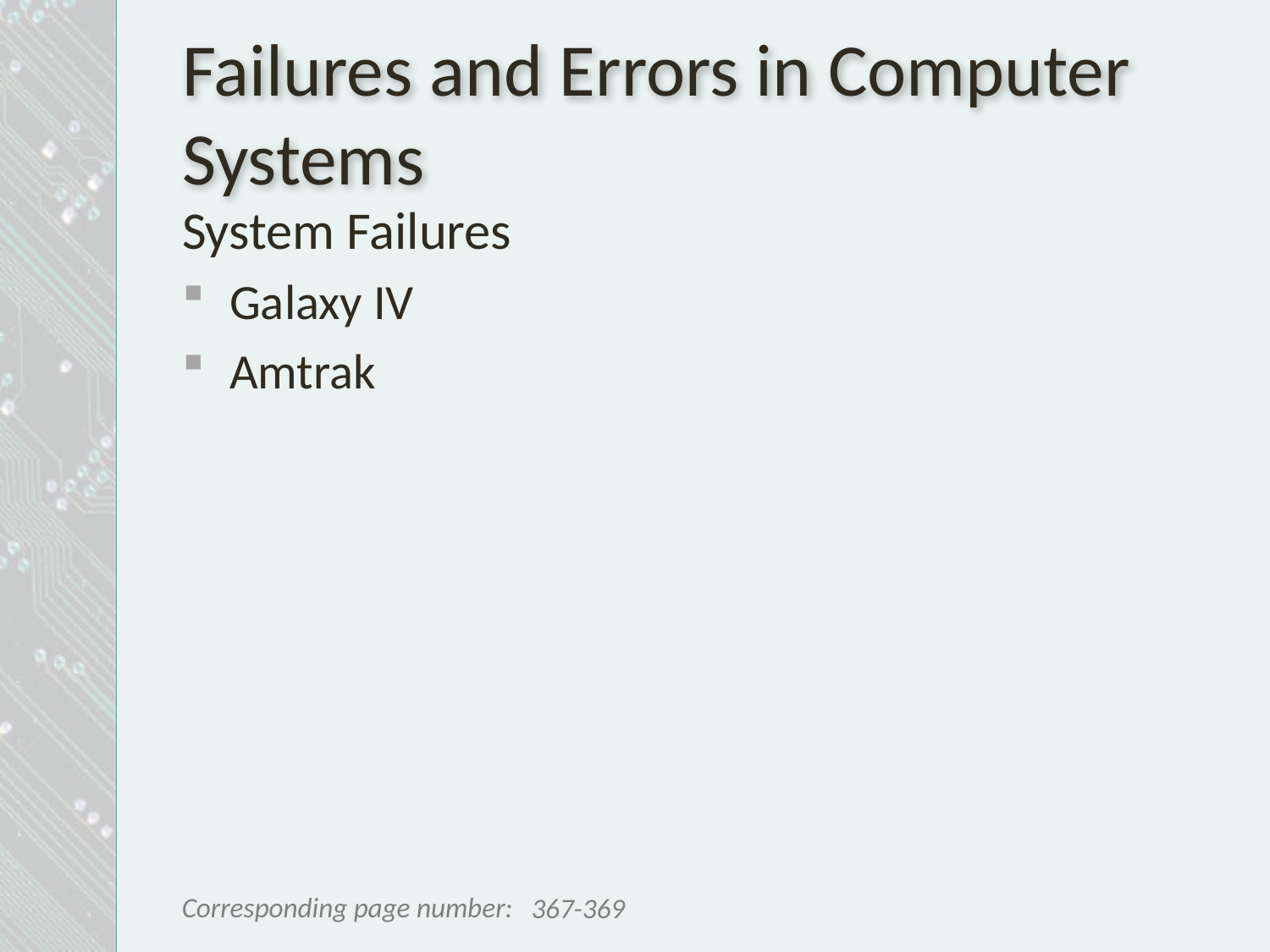

# Failures and Errors in Computer Systems
System Failures
Galaxy IV
Amtrak
367-369